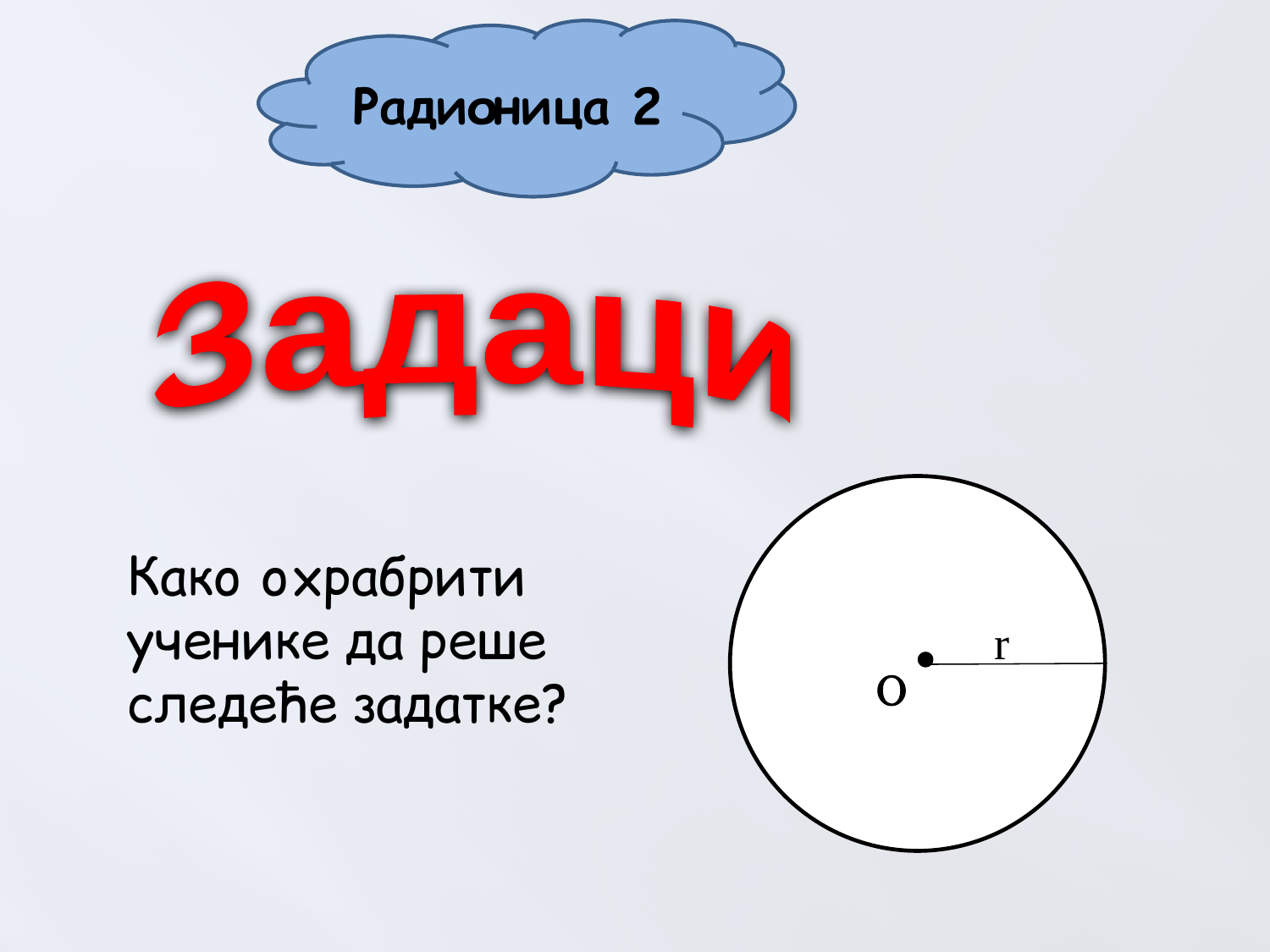

Радионица 2
Задаци

Како охрабрити ученике да реше следеће задатке?
r
   •
О